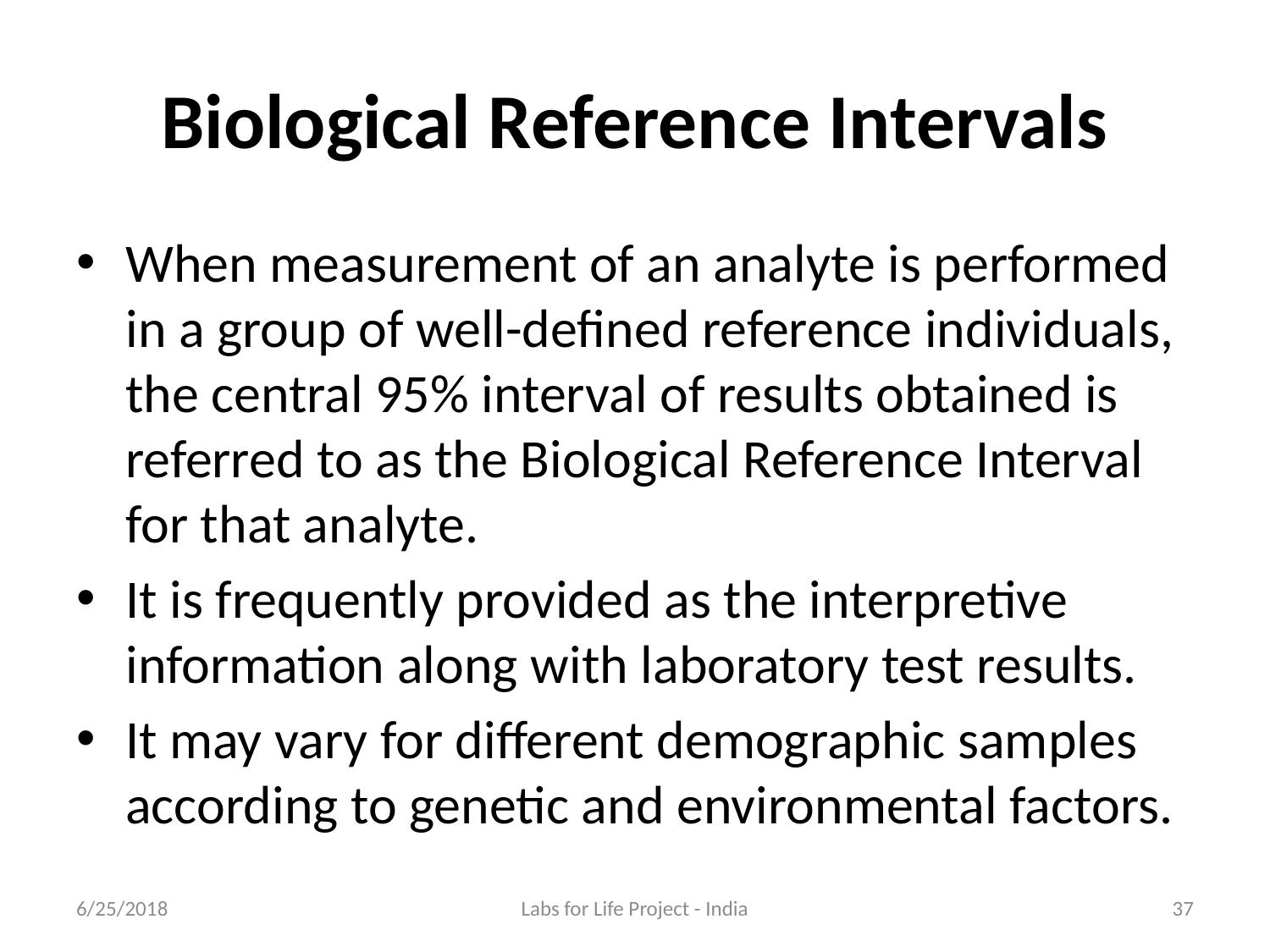

# Biological Reference Intervals
When measurement of an analyte is performed in a group of well-defined reference individuals, the central 95% interval of results obtained is referred to as the Biological Reference Interval for that analyte.
It is frequently provided as the interpretive information along with laboratory test results.
It may vary for different demographic samples according to genetic and environmental factors.

6/25/2018
Labs for Life Project - India
37